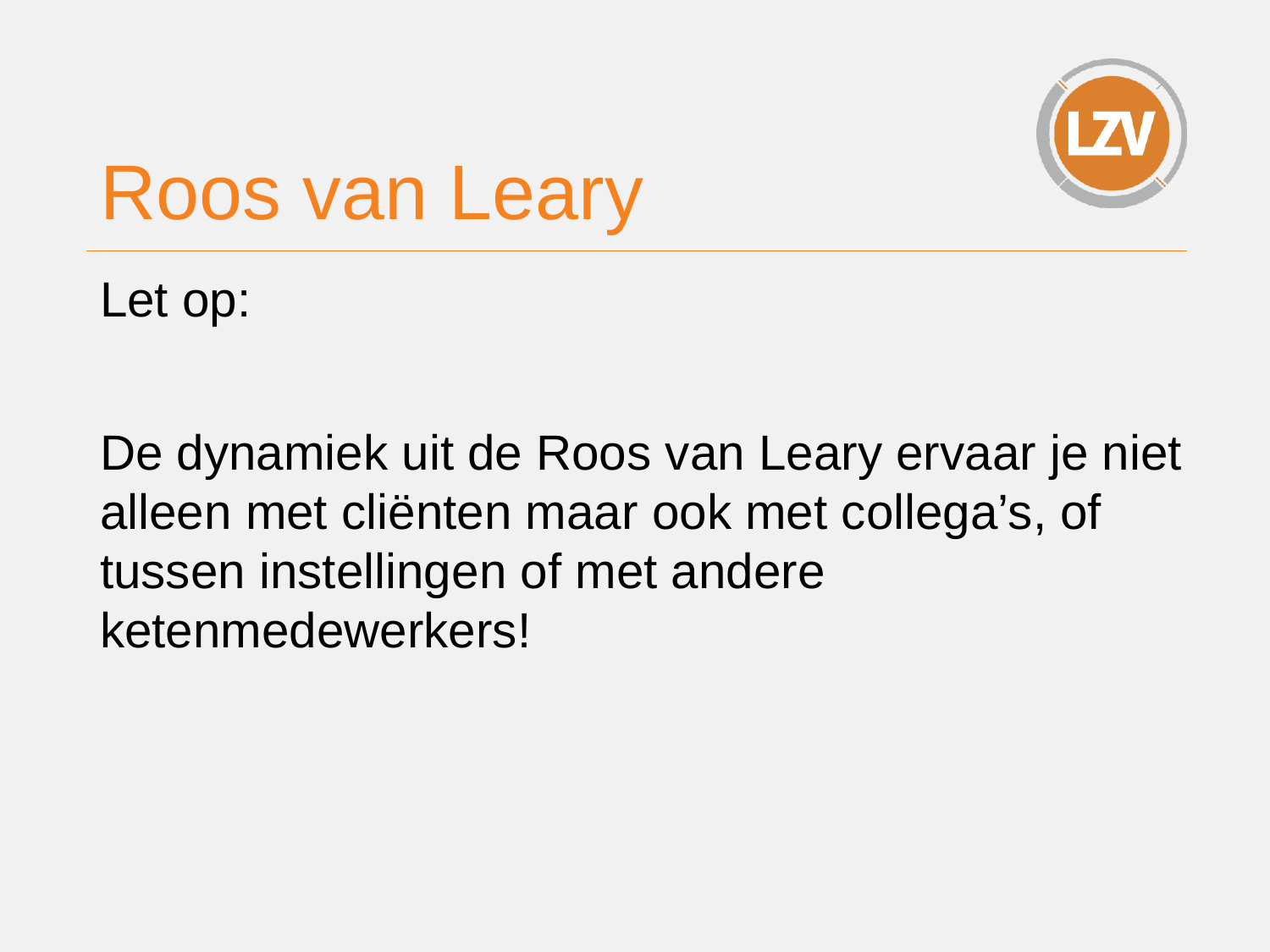

# Roos van Leary
Let op:

De dynamiek uit de Roos van Leary ervaar je niet alleen met cliënten maar ook met collega’s, of tussen instellingen of met andere ketenmedewerkers!